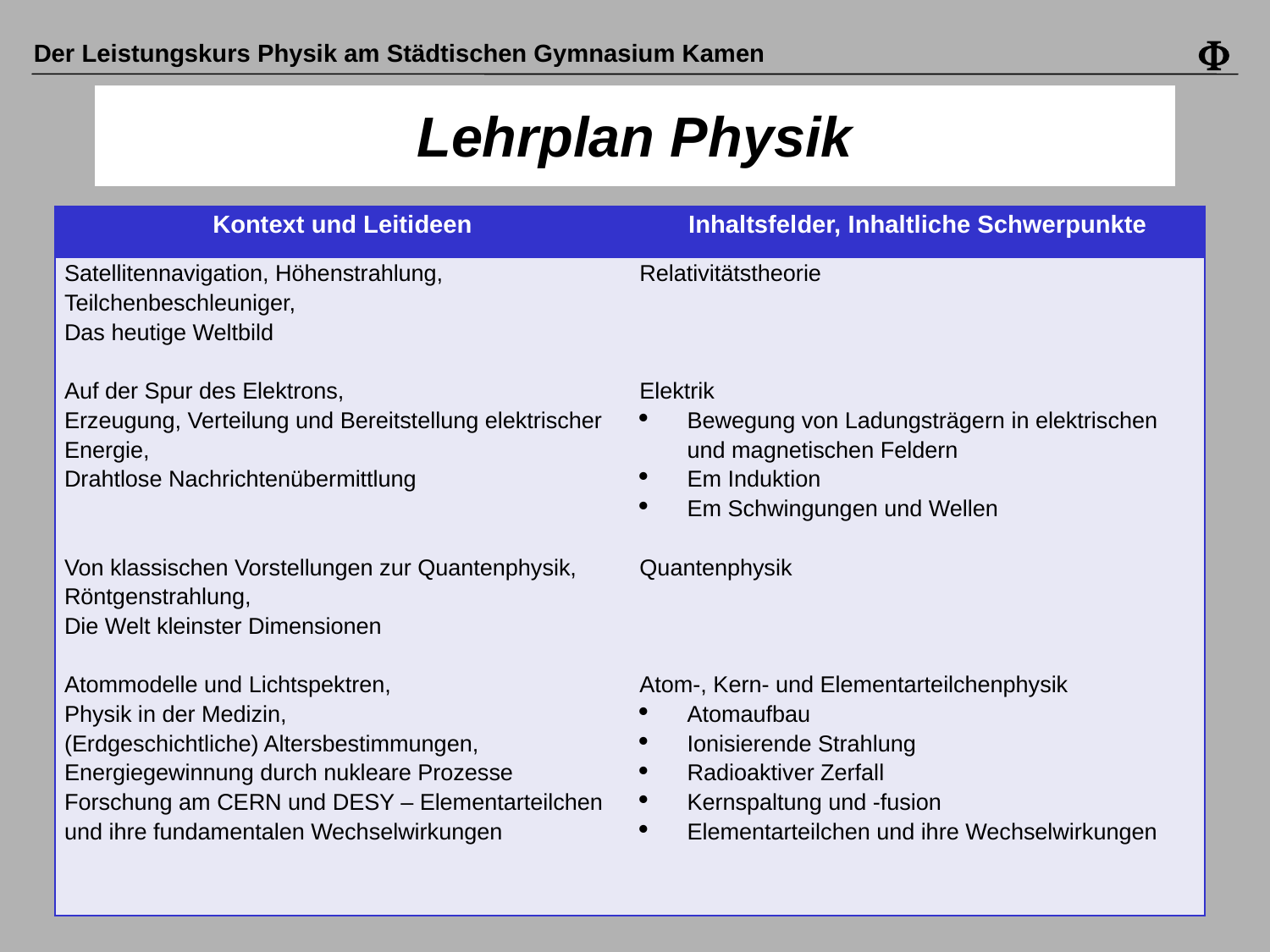

Lehrplan Physik
| Kontext und Leitideen | Inhaltsfelder, Inhaltliche Schwerpunkte |
| --- | --- |
| Satellitennavigation, Höhenstrahlung, Teilchenbeschleuniger, Das heutige Weltbild Auf der Spur des Elektrons, Erzeugung, Verteilung und Bereitstellung elektrischer Energie, Drahtlose Nachrichtenübermittlung Von klassischen Vorstellungen zur Quantenphysik, Röntgenstrahlung, Die Welt kleinster Dimensionen Atommodelle und Lichtspektren, Physik in der Medizin, (Erdgeschichtliche) Altersbestimmungen, Energiegewinnung durch nukleare Prozesse Forschung am CERN und DESY – Elementarteilchen und ihre fundamentalen Wechselwirkungen | Relativitätstheorie Elektrik Bewegung von Ladungsträgern in elektrischen und magnetischen Feldern Em Induktion Em Schwingungen und Wellen Quantenphysik Atom-, Kern- und Elementarteilchenphysik Atomaufbau Ionisierende Strahlung Radioaktiver Zerfall Kernspaltung und -fusion Elementarteilchen und ihre Wechselwirkungen |